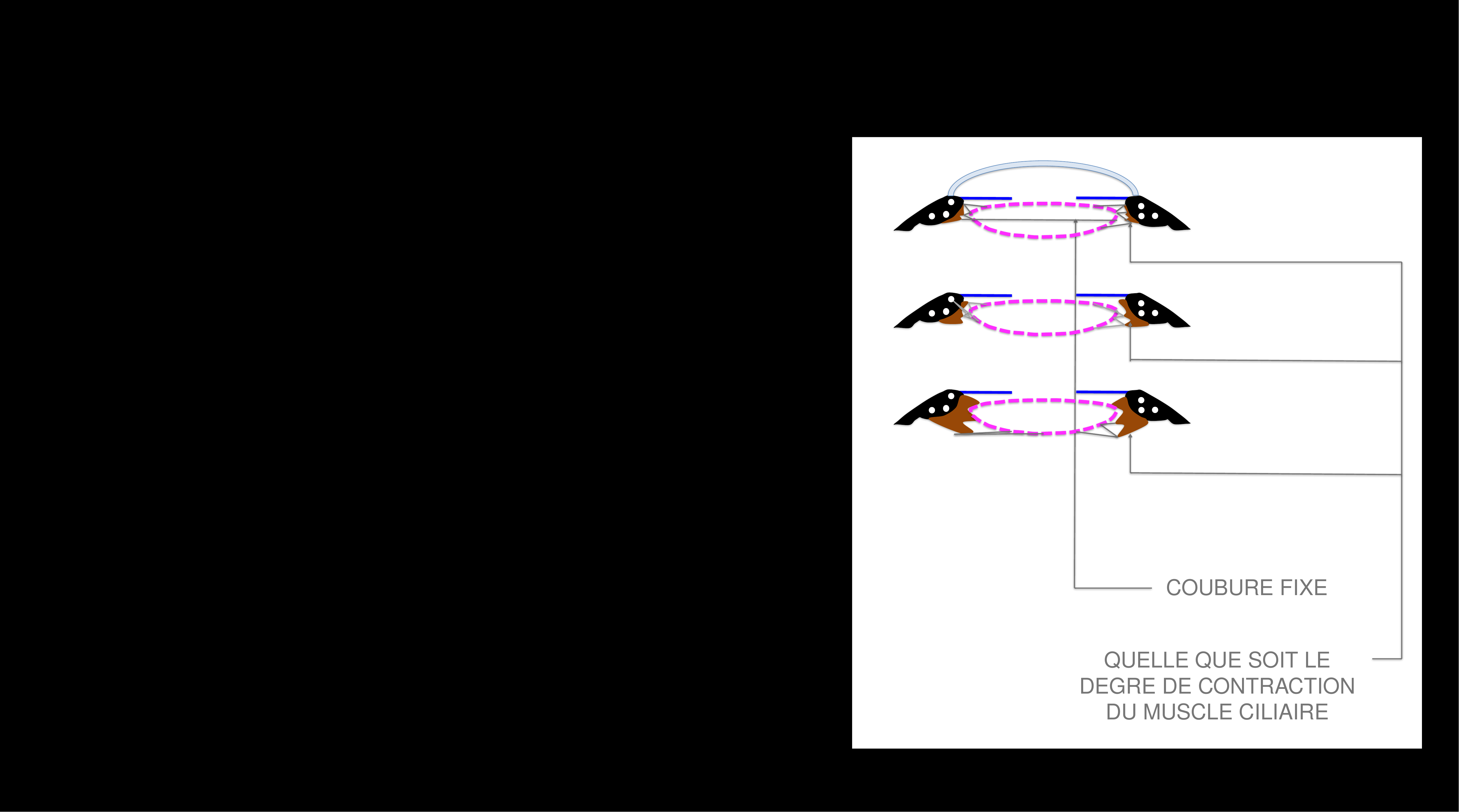

COUBURE FIXE
QUELLE QUE SOIT LE DEGRE DE CONTRACTION DU MUSCLE CILIAIRE